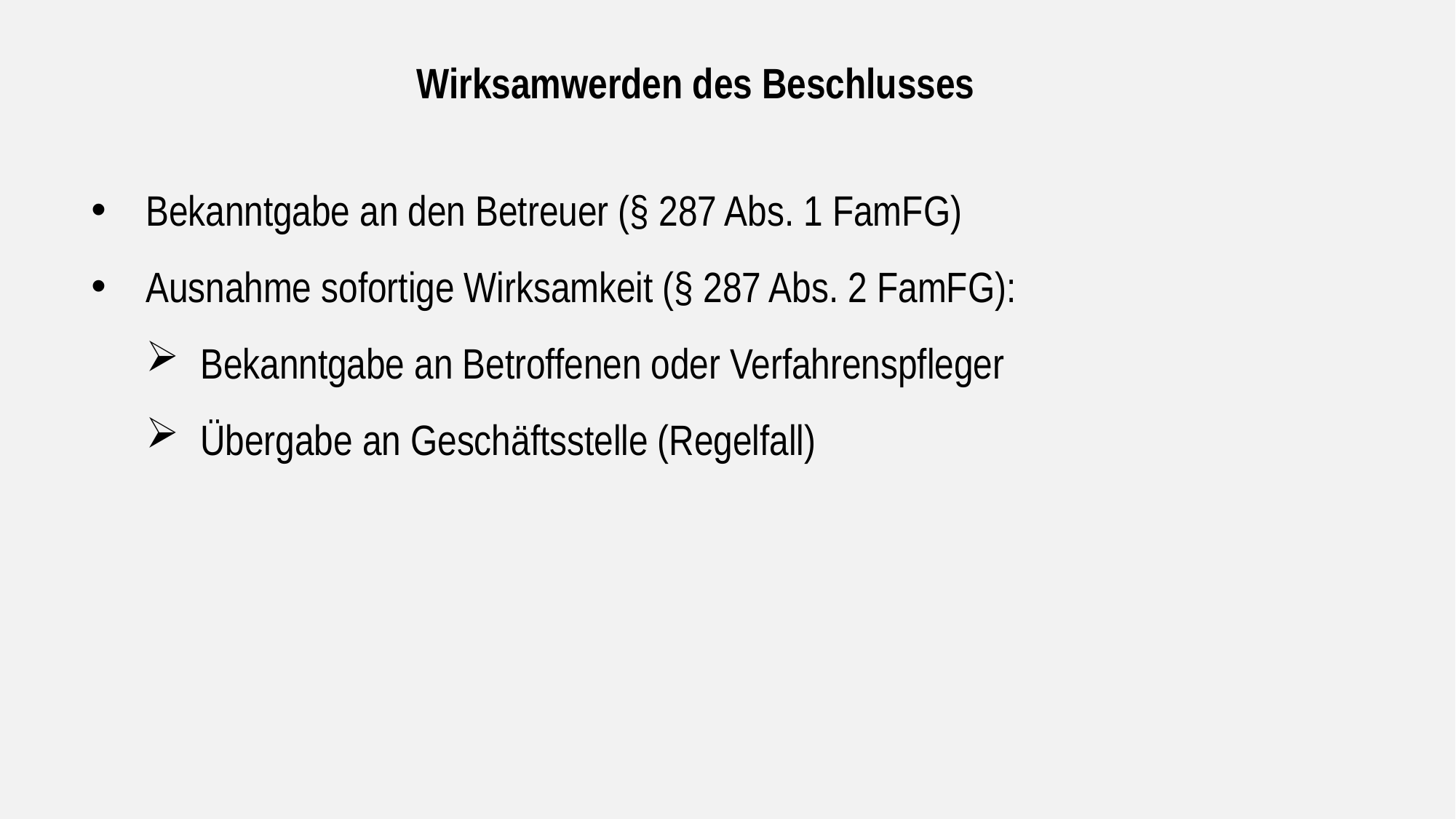

Wirksamwerden des Beschlusses

Bekanntgabe an den Betreuer (§ 287 Abs. 1 FamFG)
Ausnahme sofortige Wirksamkeit (§ 287 Abs. 2 FamFG):
Bekanntgabe an Betroffenen oder Verfahrenspfleger
Übergabe an Geschäftsstelle (Regelfall)